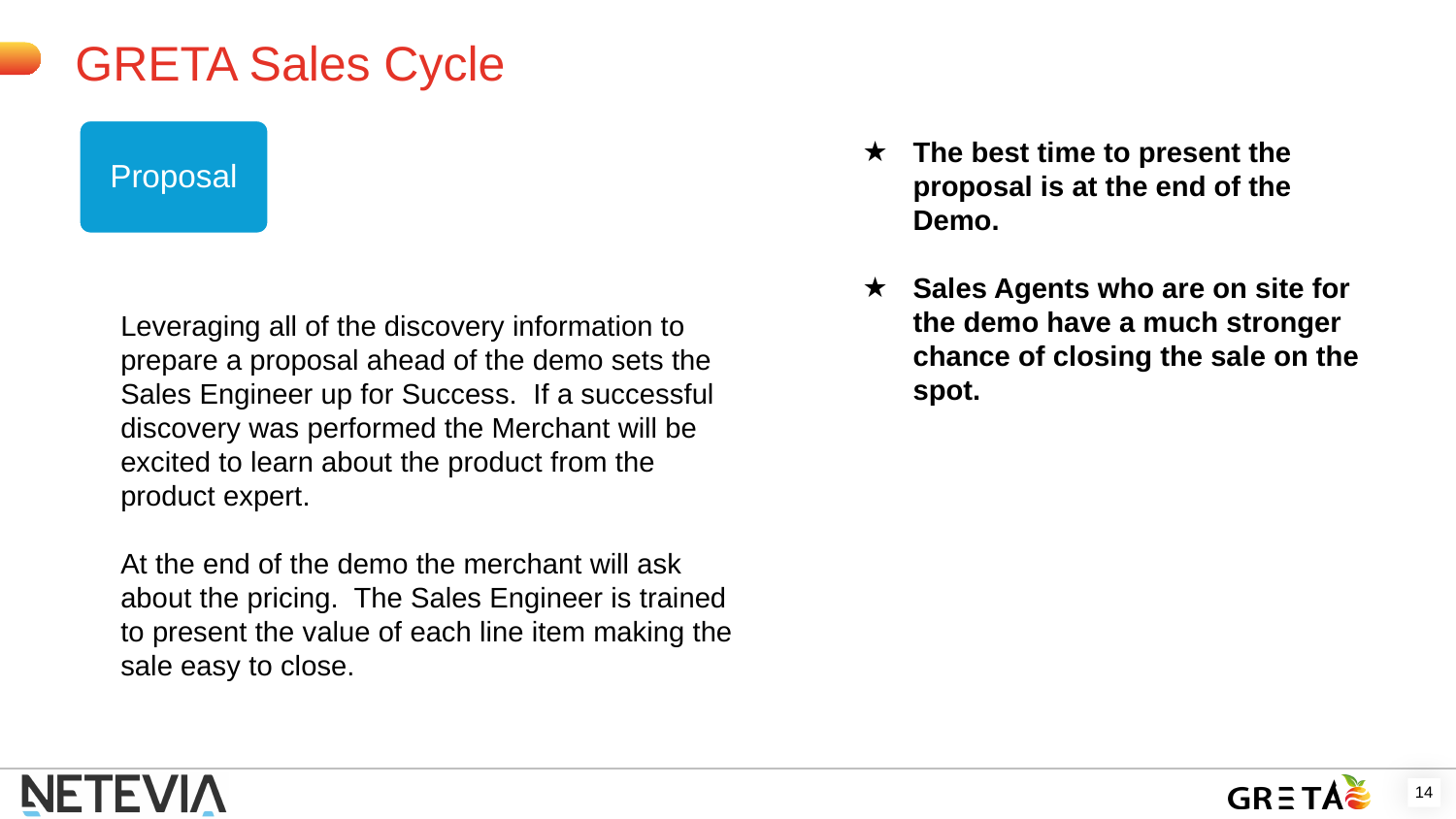

GRETA Sales Cycle

Proposal

The best time to present the proposal is at the end of the Demo.

Sales Agents who are on site for the demo have a much stronger chance of closing the sale on the spot.
Leveraging all of the discovery information to prepare a proposal ahead of the demo sets the Sales Engineer up for Success.  If a successful discovery was performed the Merchant will be excited to learn about the product from the product expert.

At the end of the demo the merchant will ask about the pricing.  The Sales Engineer is trained to present the value of each line item making the sale easy to close.